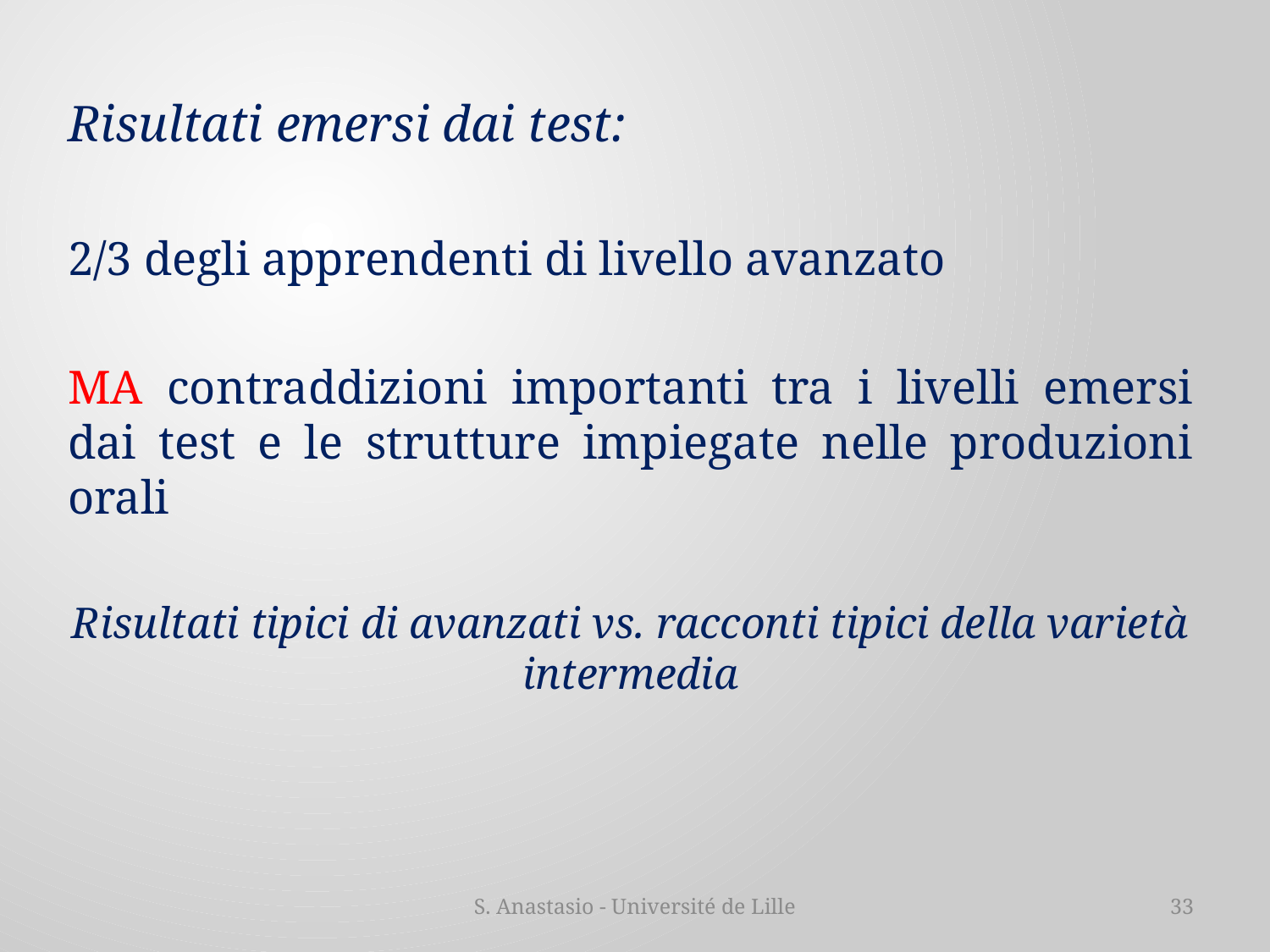

Risultati emersi dai test:

2/3 degli apprendenti di livello avanzato

MA contraddizioni importanti tra i livelli emersi dai test e le strutture impiegate nelle produzioni orali

Risultati tipici di avanzati vs. racconti tipici della varietà intermedia
S. Anastasio - Université de Lille
33